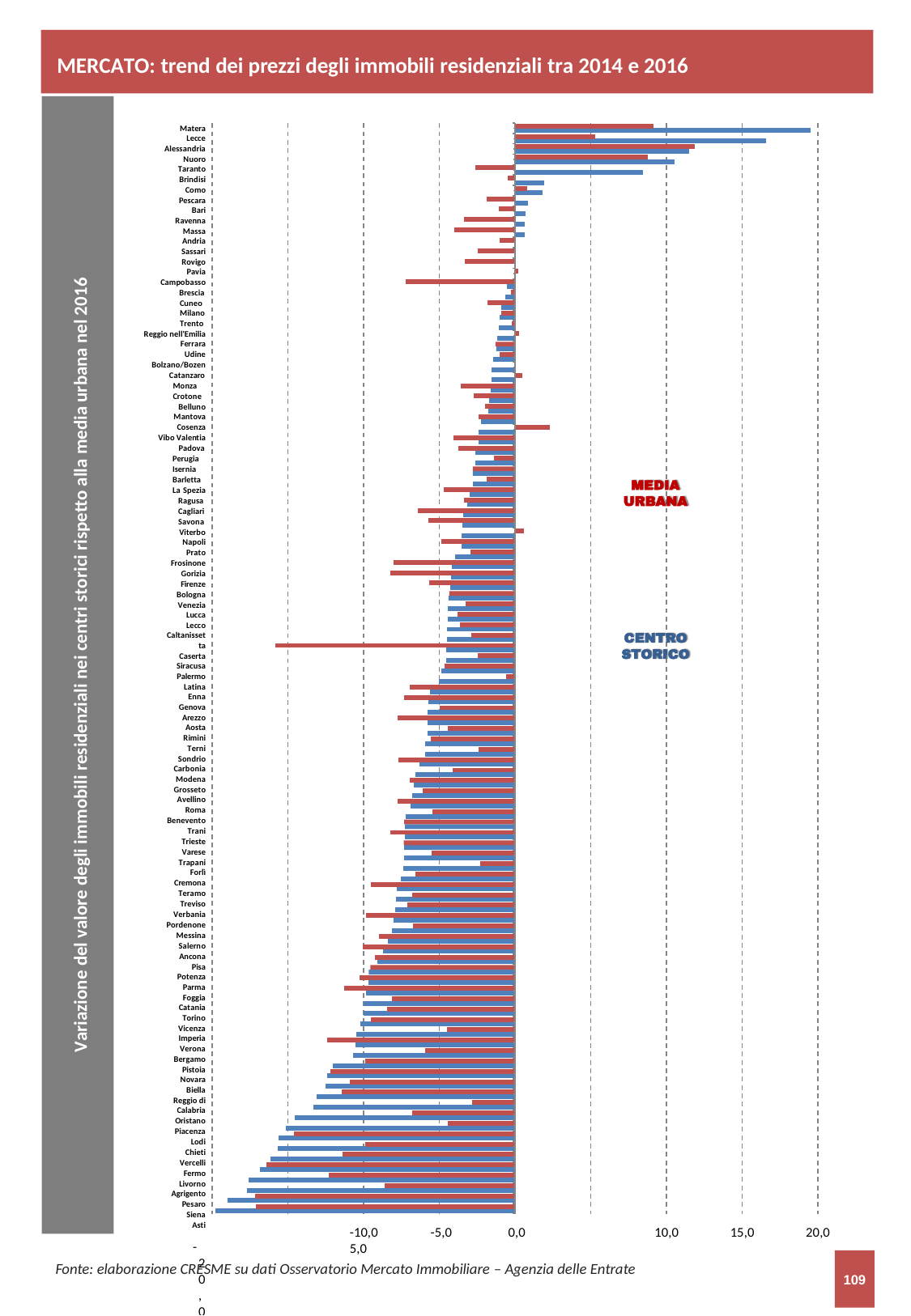

MERCATO: trend dei prezzi degli immobili residenziali tra 2014 e 2016

Matera Lecce Alessandria
Nuoro Taranto Brindisi Como Pescara Bari Ravenna Massa Andria Sassari Rovigo Pavia
Campobasso
Brescia Cuneo Milano Trento
Reggio nell'Emilia
Ferrara Udine Bolzano/Bozen
Catanzaro Monza Crotone
Belluno Mantova
Cosenza Vibo Valentia
Padova Perugia Isernia Barletta
La Spezia Ragusa Cagliari Savona
Viterbo Napoli
Prato Frosinone
Gorizia Firenze
Bologna Venezia
Lucca Lecco
Caltanissetta
Caserta Siracusa Palermo Latina Enna Genova Arezzo Aosta Rimini Terni Sondrio Carbonia Modena Grosseto Avellino Roma Benevento
Trani Trieste Varese
Trapani Forlì
Cremona Teramo
Treviso Verbania Pordenone Messina
Salerno Ancona Pisa
Potenza
Parma Foggia Catania Torino Vicenza Imperia Verona Bergamo Pistoia Novara Biella
Reggio di Calabria
Oristano Piacenza Lodi
Chieti Vercelli
Fermo Livorno
Agrigento Pesaro
Siena Asti

-20,0	-15,0

Variazione del valore degli immobili residenziali nei centri storici rispetto alla media urbana nel 2016

MEDIA URBANA

CENTRO STORICO

-10,0	-5,0	0,0	5,0
10,0
15,0
20,0
Fonte: elaborazione CRESME su dati Osservatorio Mercato Immobiliare – Agenzia delle Entrate
109